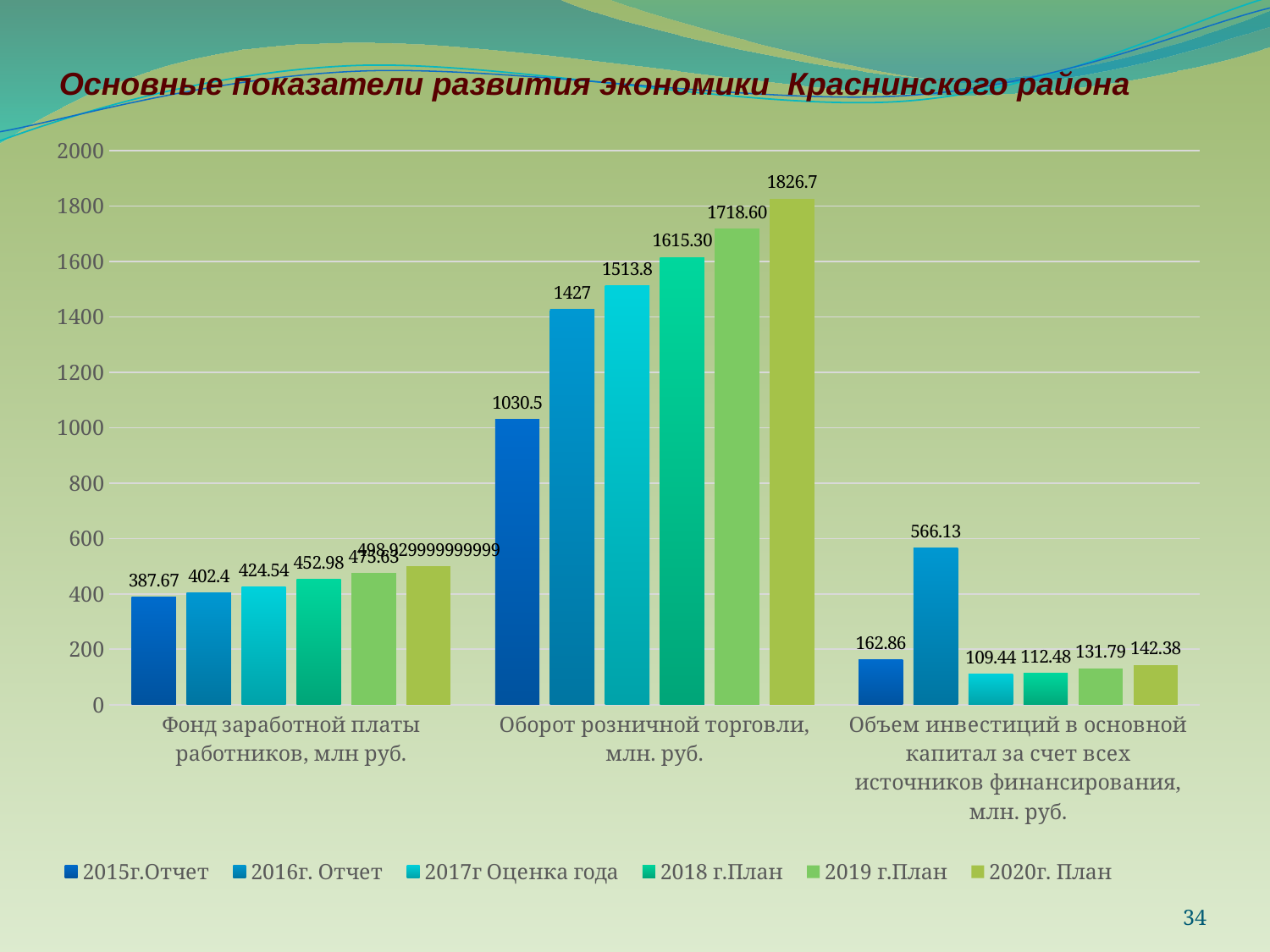

Основные показатели развития экономики  Краснинского района

### Chart

| Category | 2015г.Отчет | 2016г. Отчет | 2017г Оценка года | 2018 г.План | 2019 г.План | 2020г. План |
|---|---|---|---|---|---|---|
| Фонд заработной платы работников, млн руб. | 387.67 | 402.4 | 424.54 | 452.9799999999992 | 475.63 | 498.9299999999991 |
| Оборот розничной торговли, млн. руб. | 1030.5 | 1427.0 | 1513.8 | 1615.3 | 1718.6 | 1826.7 |
| Объем инвестиций в основной капитал за счет всех источников финансирования, млн. руб. | 162.86 | 566.13 | 109.4400000000002 | 112.48 | 131.79 | 142.3800000000004 |
34